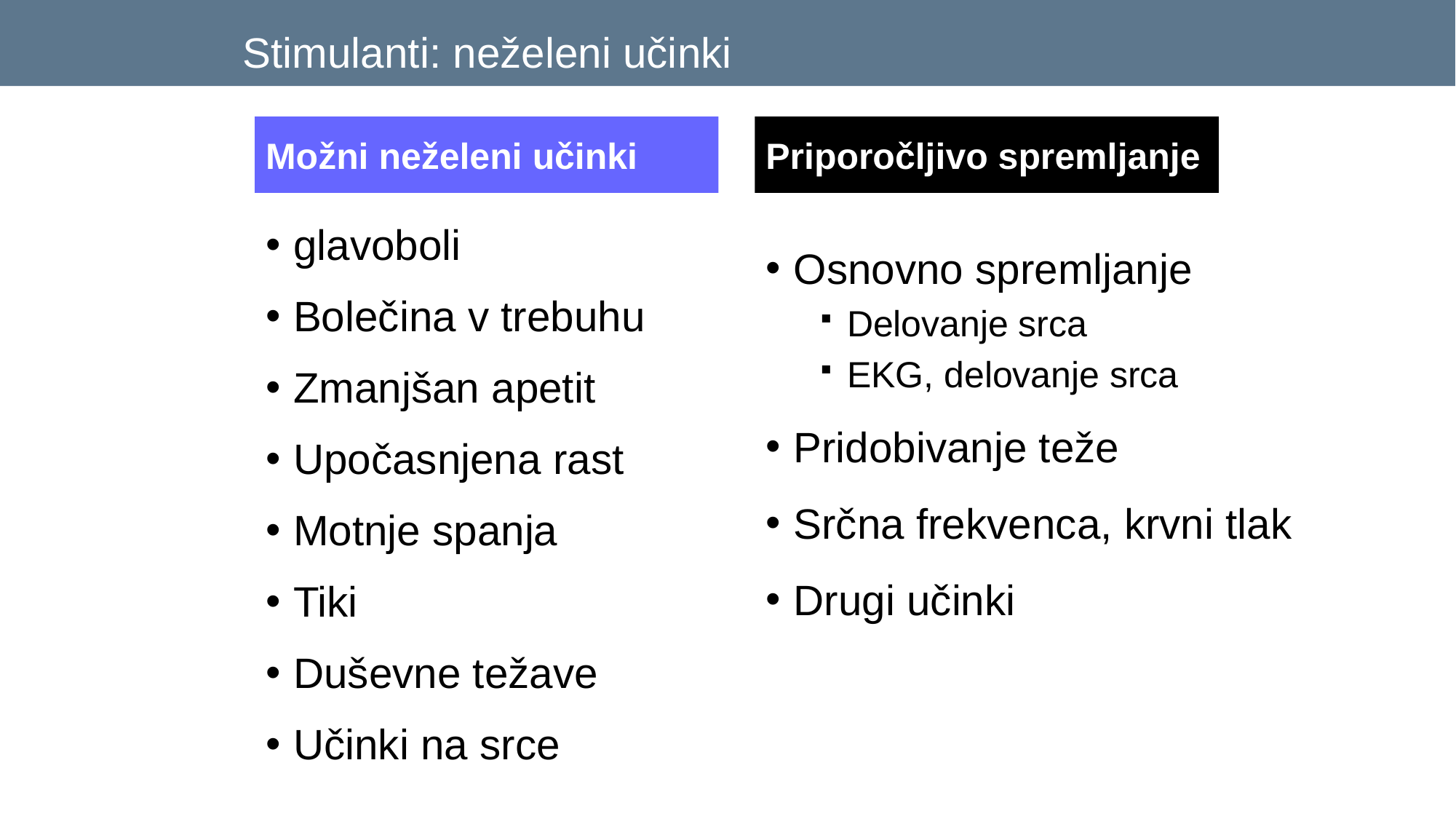

# Stimulanti: neželeni učinki
Možni neželeni učinki
Priporočljivo spremljanje
glavoboli
Bolečina v trebuhu
Zmanjšan apetit
Upočasnjena rast
Motnje spanja
Tiki
Duševne težave
Učinki na srce

Osnovno spremljanje
Delovanje srca
EKG, delovanje srca
Pridobivanje teže
Srčna frekvenca, krvni tlak
Drugi učinki